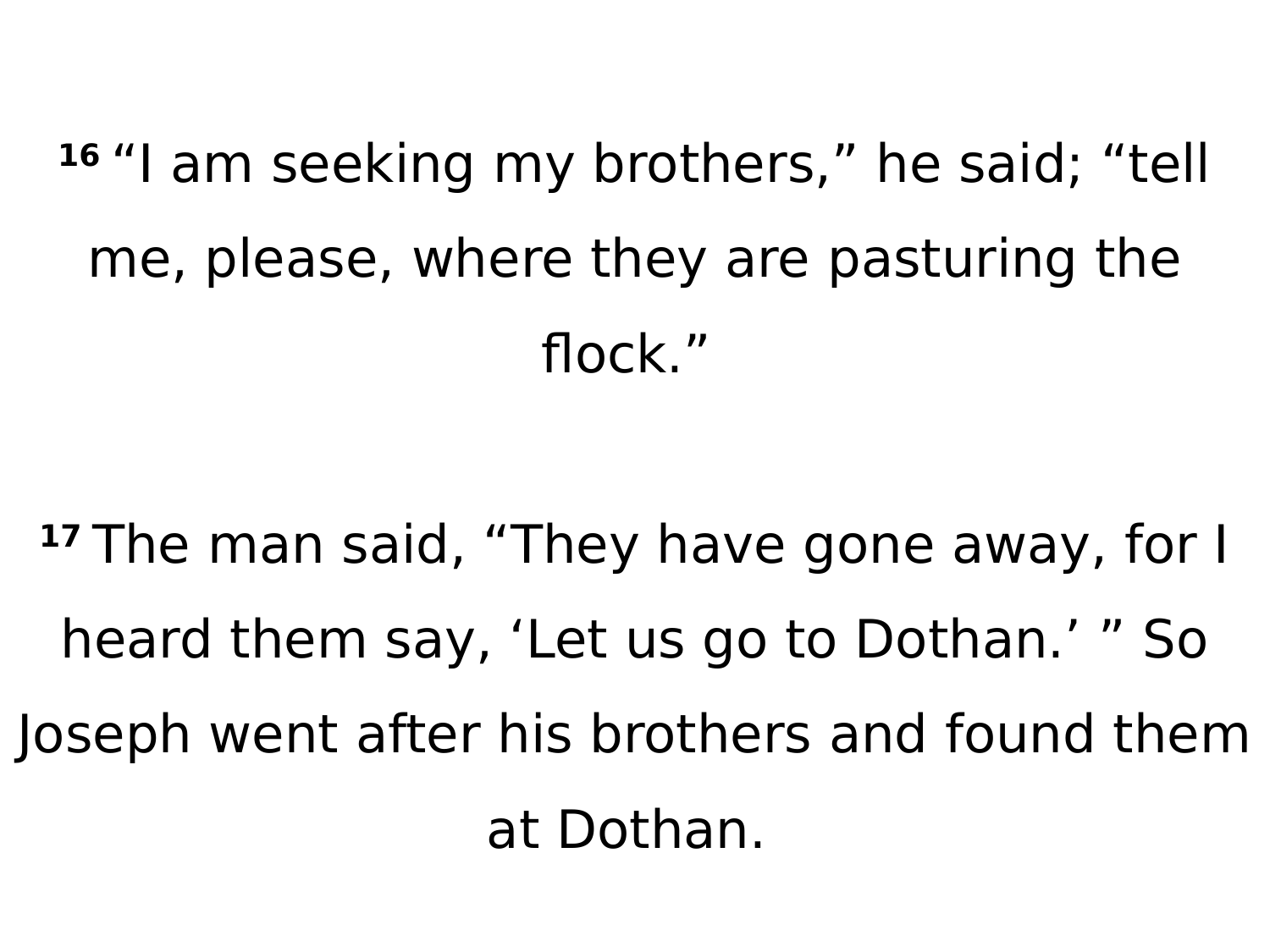

16 “I am seeking my brothers,” he said; “tell me, please, where they are pasturing the flock.”

17 The man said, “They have gone away, for I heard them say, ‘Let us go to Dothan.’ ” So Joseph went after his brothers and found them at Dothan.